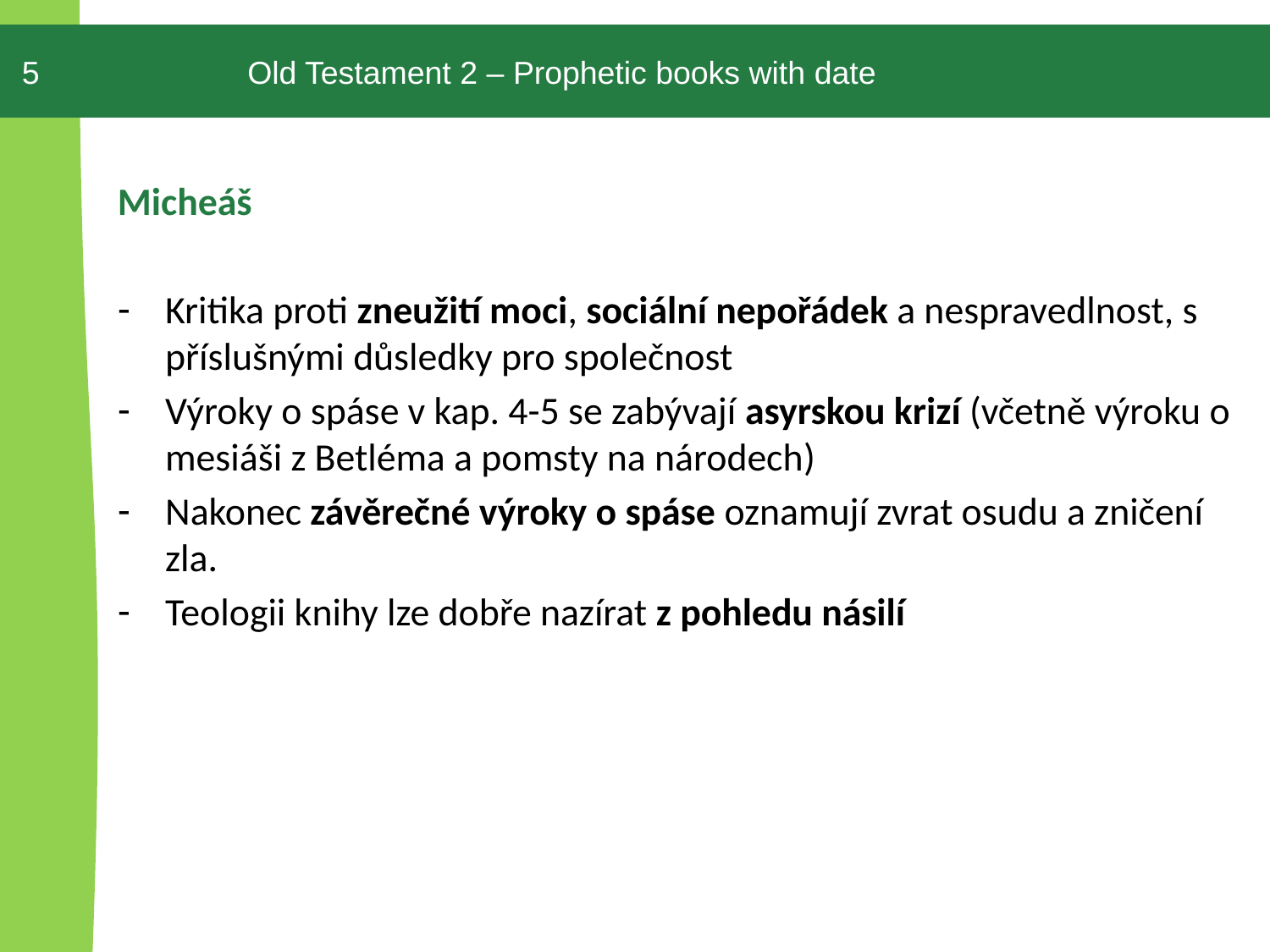

5
Old Testament 2 – Prophetic books with date

Micheáš

Kritika proti zneužití moci, sociální nepořádek a nespravedlnost, s příslušnými důsledky pro společnost
Výroky o spáse v kap. 4-5 se zabývají asyrskou krizí (včetně výroku o mesiáši z Betléma a pomsty na národech)
Nakonec závěrečné výroky o spáse oznamují zvrat osudu a zničení zla.
Teologii knihy lze dobře nazírat z pohledu násilí